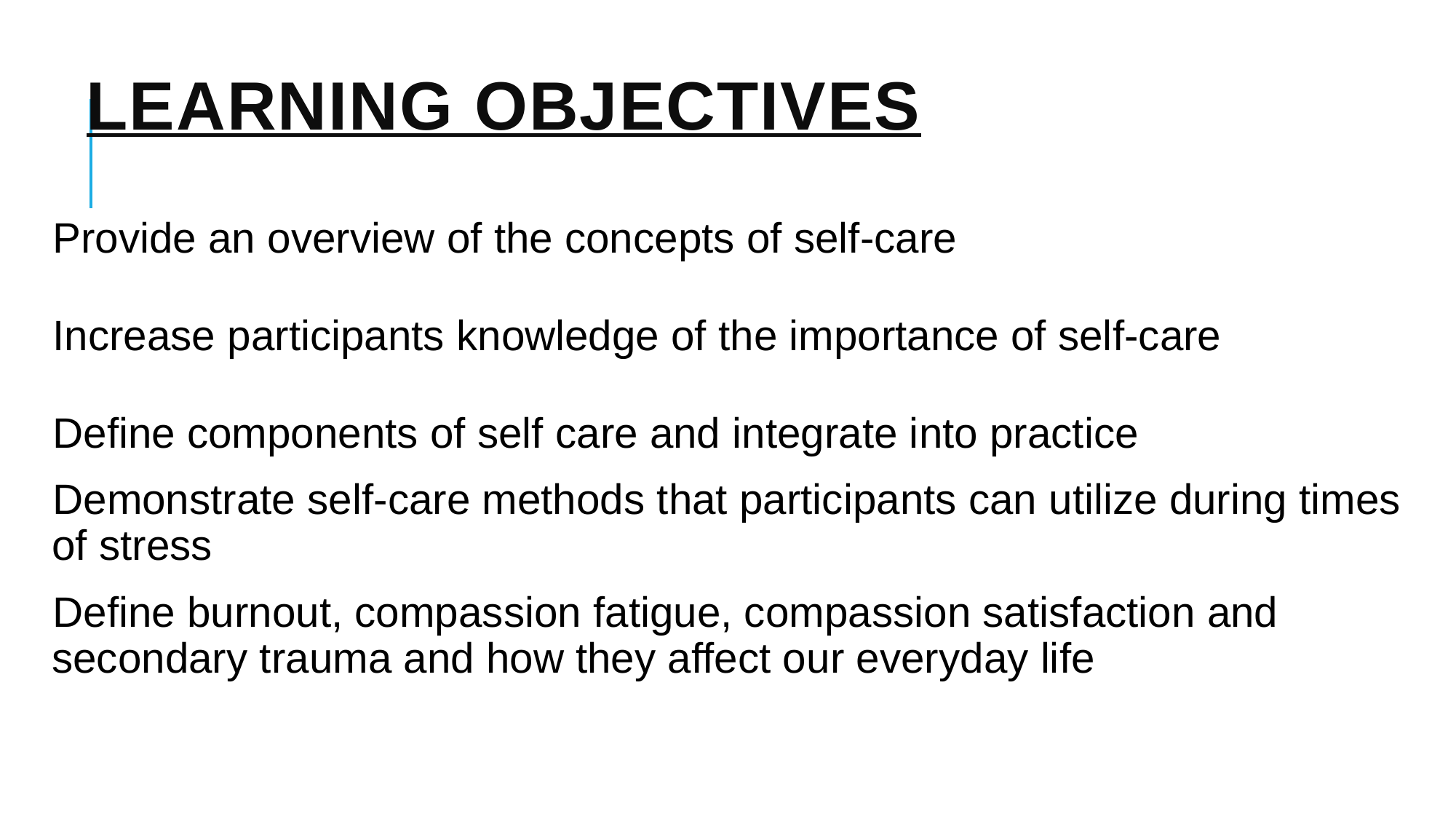

# Learning objectives
Provide an overview of the concepts of self-care
Increase participants knowledge of the importance of self-care
Define components of self care and integrate into practice
Demonstrate self-care methods that participants can utilize during times of stress
Define burnout, compassion fatigue, compassion satisfaction and secondary trauma and how they affect our everyday life